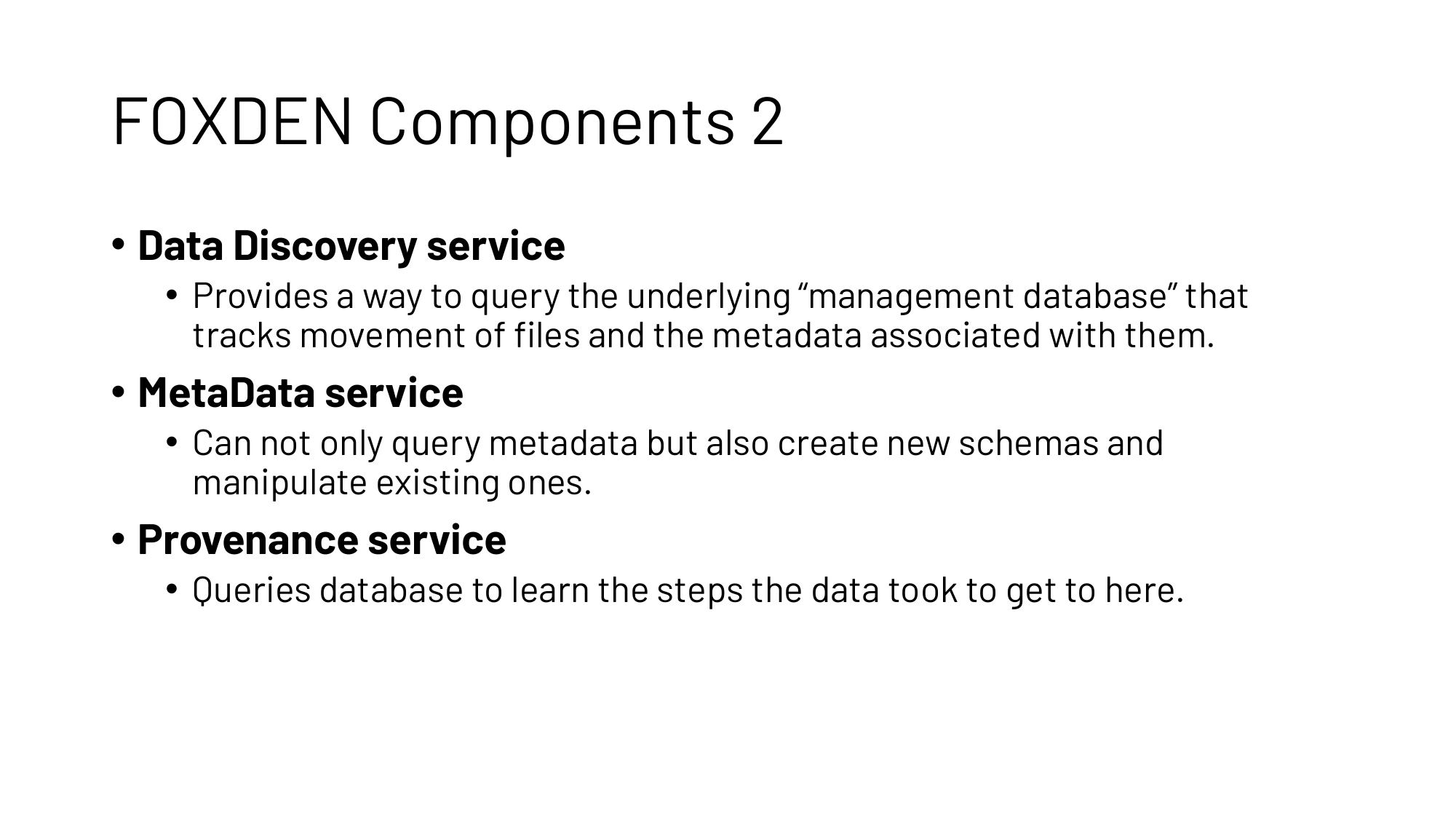

# FOXDEN Components 2
Data Discovery service
Provides a way to query the underlying “management database” that tracks movement of files and the metadata associated with them.
MetaData service
Can not only query metadata but also create new schemas and manipulate existing ones.
Provenance service
Queries database to learn the steps the data took to get to here.